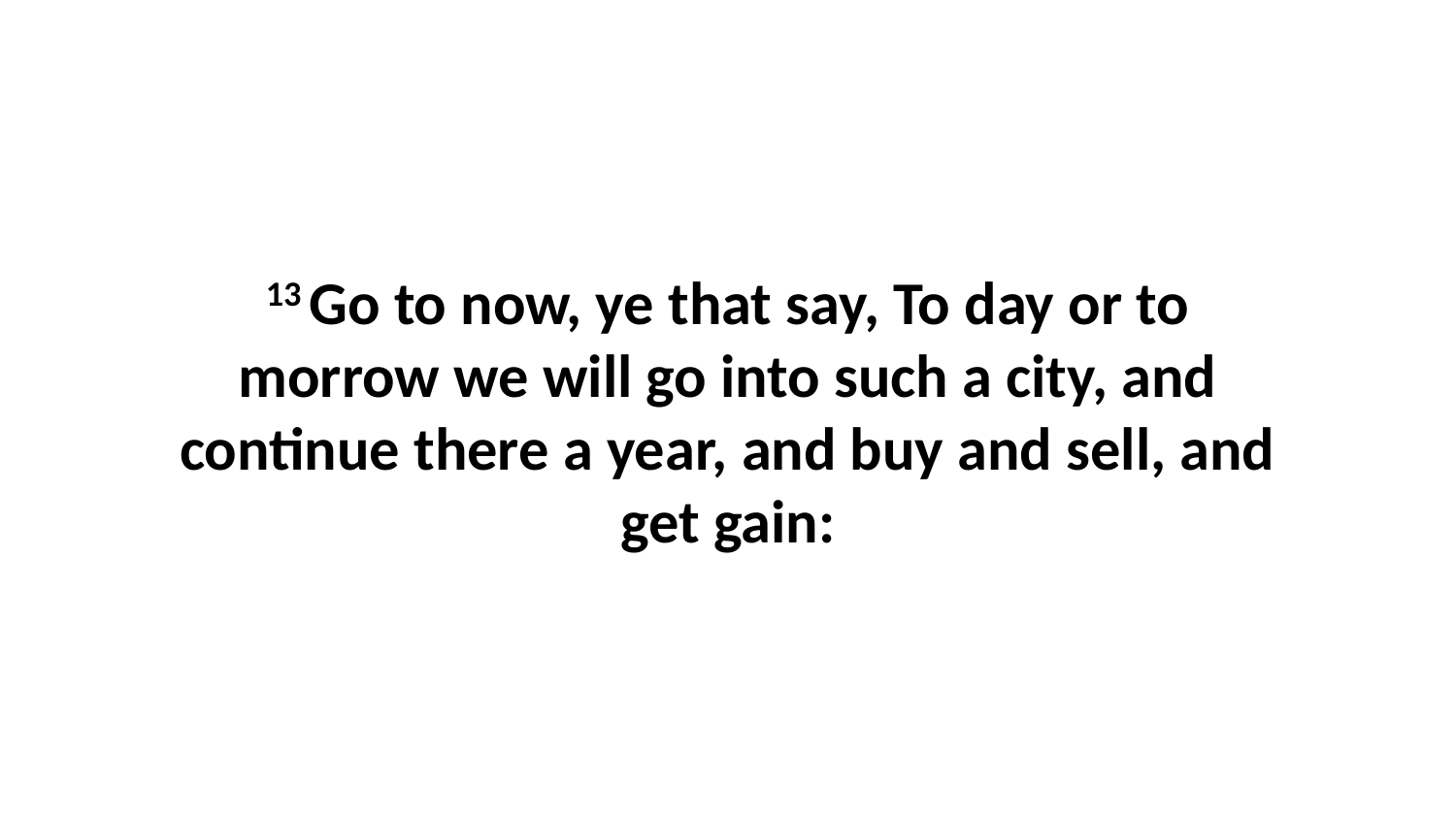

13 Go to now, ye that say, To day or to morrow we will go into such a city, and continue there a year, and buy and sell, and get gain: